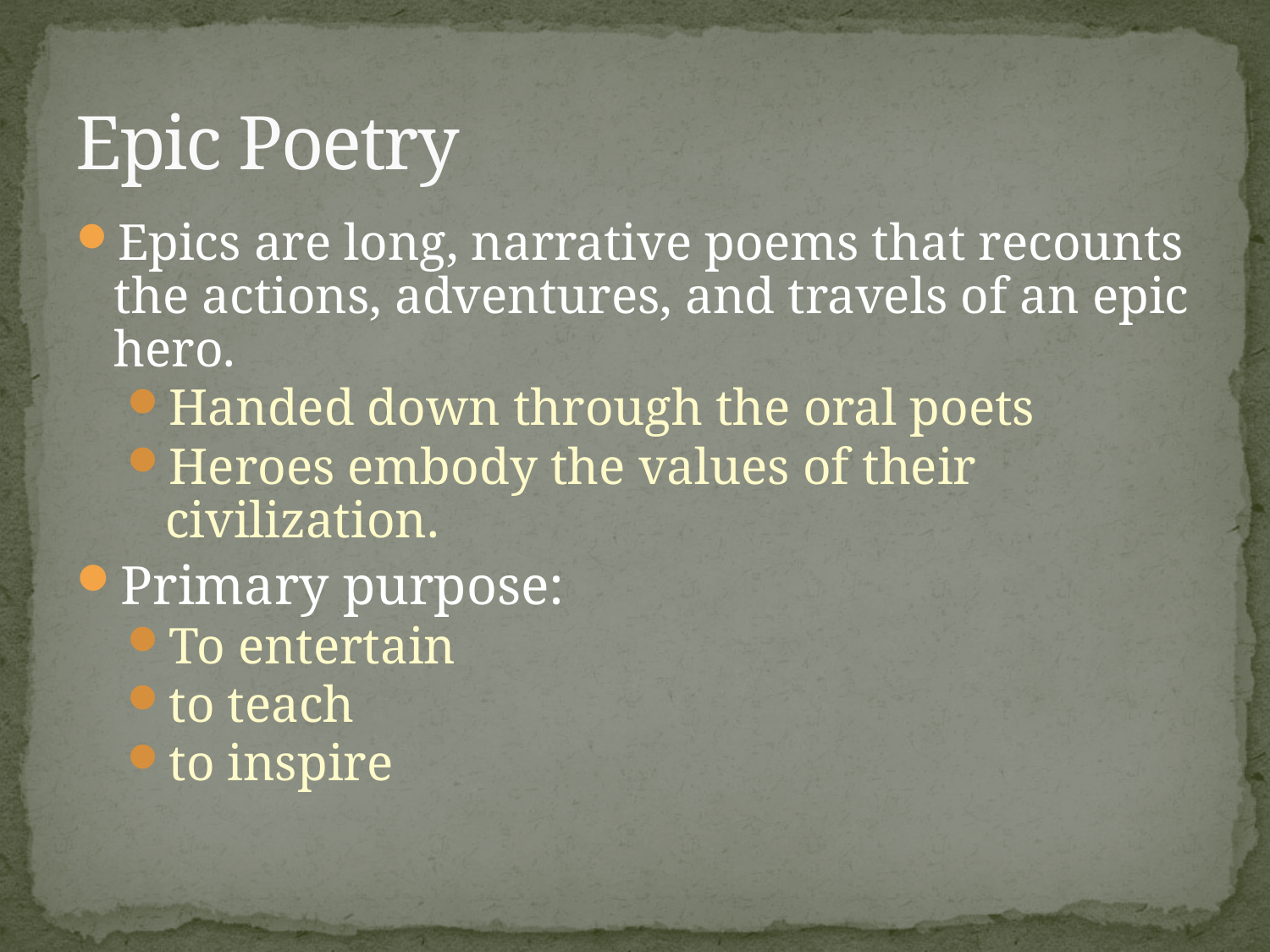

# Epic Poetry
Epics are long, narrative poems that recounts the actions, adventures, and travels of an epic hero.
Handed down through the oral poets
Heroes embody the values of their civilization.
Primary purpose:
To entertain
to teach
to inspire